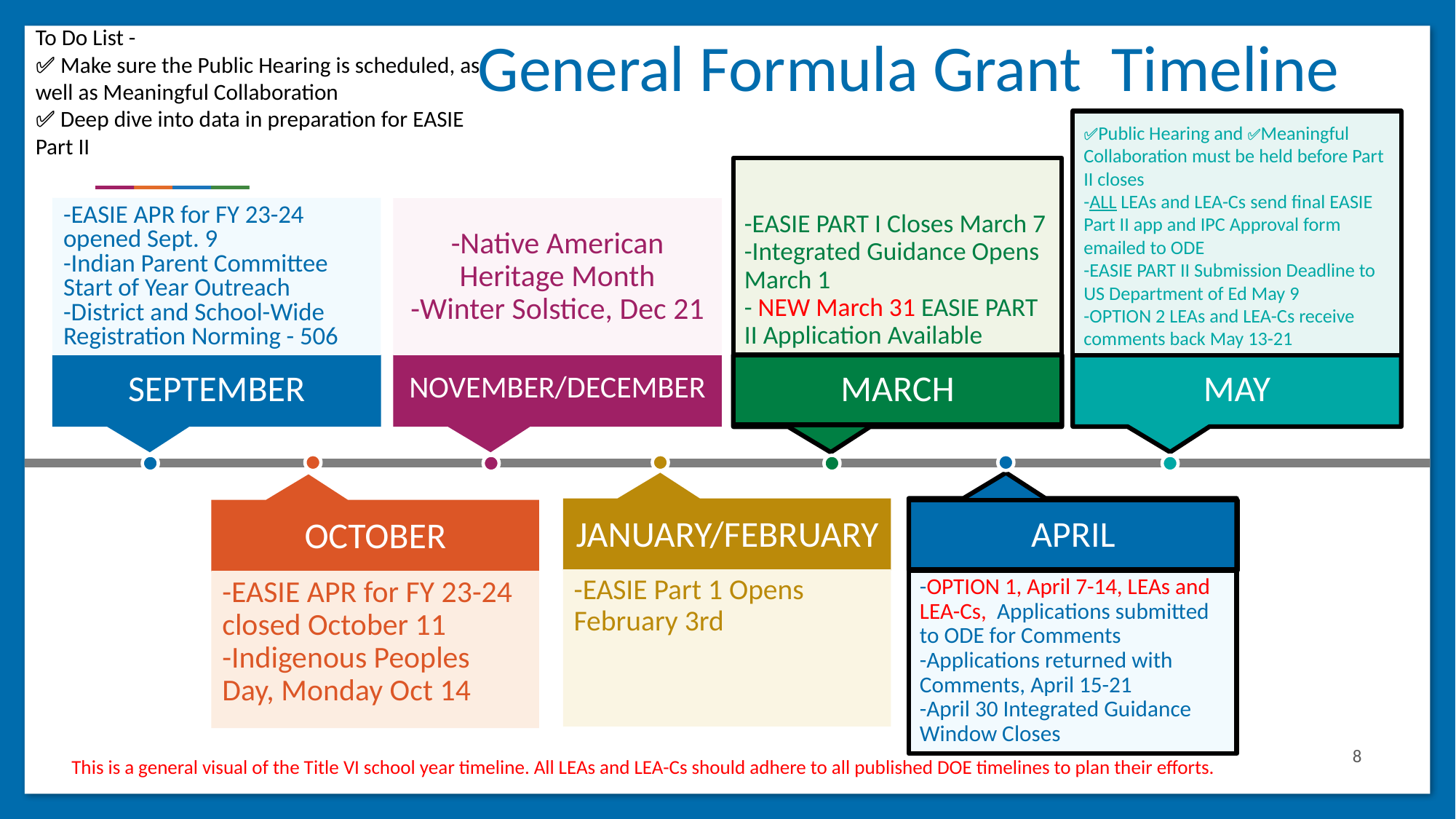

# General Formula Grant  Timeline
To Do List -
✅ Make sure the Public Hearing is scheduled, as well as Meaningful Collaboration
✅ Deep dive into data in preparation for EASIE Part II

✅Public Hearing and ✅Meaningful Collaboration must be held before Part II closes
-ALL LEAs and LEA-Cs send final EASIE Part II app and IPC Approval form emailed to ODE
-EASIE PART II Submission Deadline to US Department of Ed May 9
-OPTION 2 LEAs and LEA-Cs receive comments back May 13-21

MAY
-EASIE PART I Closes March 7
-Integrated Guidance Opens March 1
- NEW March 31 EASIE PART II Application Available

MARCH
-EASIE APR for FY 23-24 opened Sept. 9
-Indian Parent Committee Start of Year Outreach
-District and School-Wide Registration Norming - 506

SEPTEMBER
-Native American Heritage Month
-Winter Solstice, Dec 21

NOVEMBER/DECEMBER

JANUARY/FEBRUARY
-EASIE Part 1 Opens February 3rd

APRIL
-OPTION 1, April 7-14, LEAs and LEA-Cs,  Applications submitted to ODE for Comments
-Applications returned with Comments, April 15-21
-April 30 Integrated Guidance Window Closes

OCTOBER
-EASIE APR for FY 23-24 closed October 11
-Indigenous Peoples Day, Monday Oct 14

8
This is a general visual of the Title VI school year timeline. All LEAs and LEA-Cs should adhere to all published DOE timelines to plan their efforts.